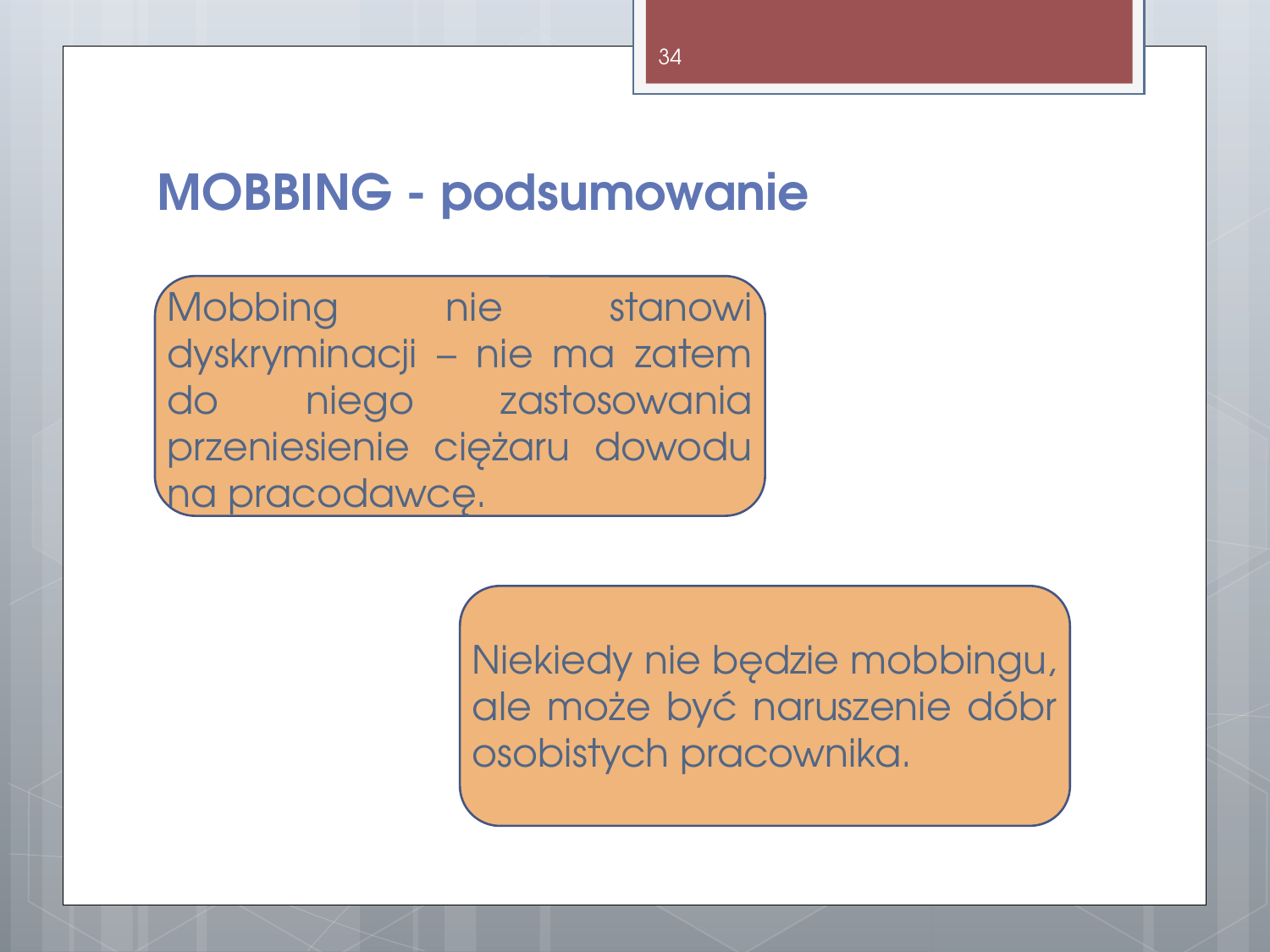

34
MOBBING - podsumowanie

Mobbing nie stanowi dyskryminacji – nie ma zatem do niego zastosowania przeniesienie ciężaru dowodu na pracodawcę.

Niekiedy nie będzie mobbingu, ale może być naruszenie dóbr osobistych pracownika.